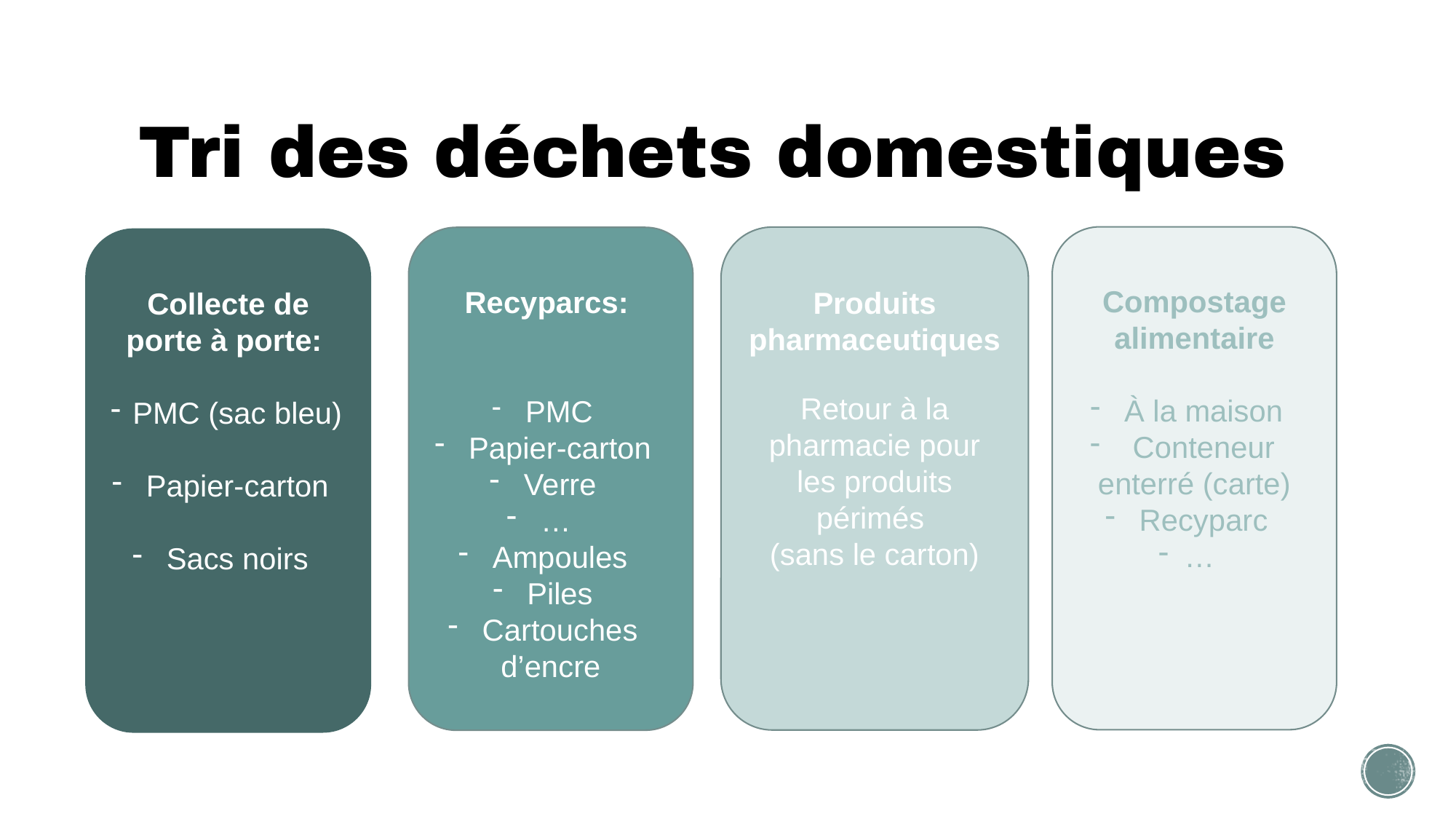

# Tri des déchets domestiques

Compostage alimentaire

 À la maison
  Conteneur  enterré (carte)
 Recyparc
…

Produits pharmaceutiques

Retour à la pharmacie pour les produits périmés
(sans le carton)

Recyparcs:

 PMC
 Papier-carton
 Verre
 …
 Ampoules
 Piles
 Cartouches d’encre

Collecte de porte à porte:

 PMC (sac bleu)

 Papier-carton

 Sacs noirs